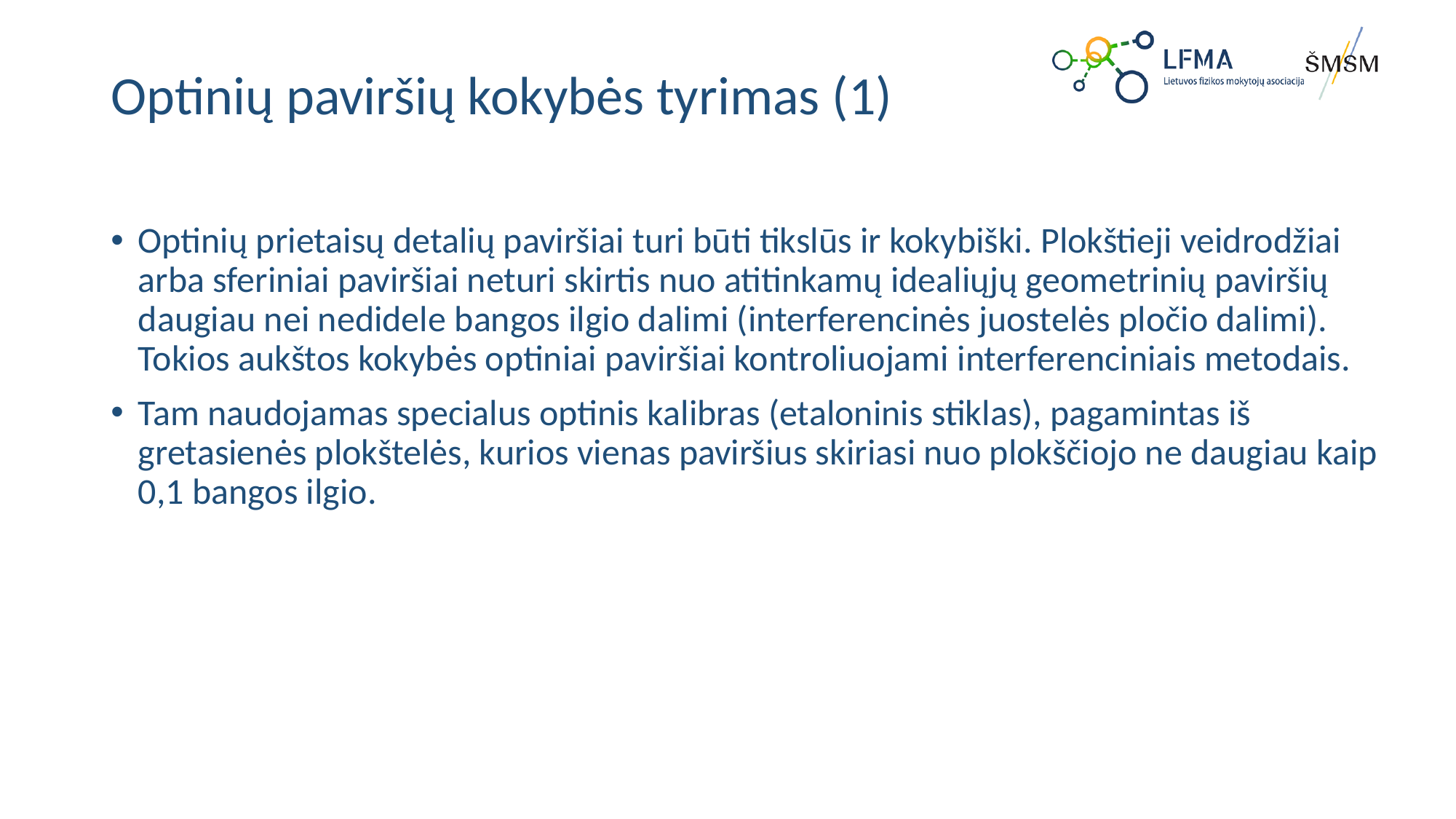

# Optinių paviršių kokybės tyrimas (1)
Optinių prietaisų detalių paviršiai turi būti tikslūs ir kokybiški. Plokštieji veidrodžiai arba sferiniai paviršiai neturi skirtis nuo atitinkamų idealiųjų geometrinių paviršių daugiau nei nedidele bangos ilgio dalimi (interferencinės juostelės pločio dalimi). Tokios aukštos kokybės optiniai paviršiai kontroliuojami interferenciniais metodais.
Tam naudojamas specialus optinis kalibras (etaloninis stiklas), pagamintas iš gretasienės plokštelės, kurios vienas paviršius skiriasi nuo plokščiojo ne daugiau kaip 0,1 bangos ilgio.